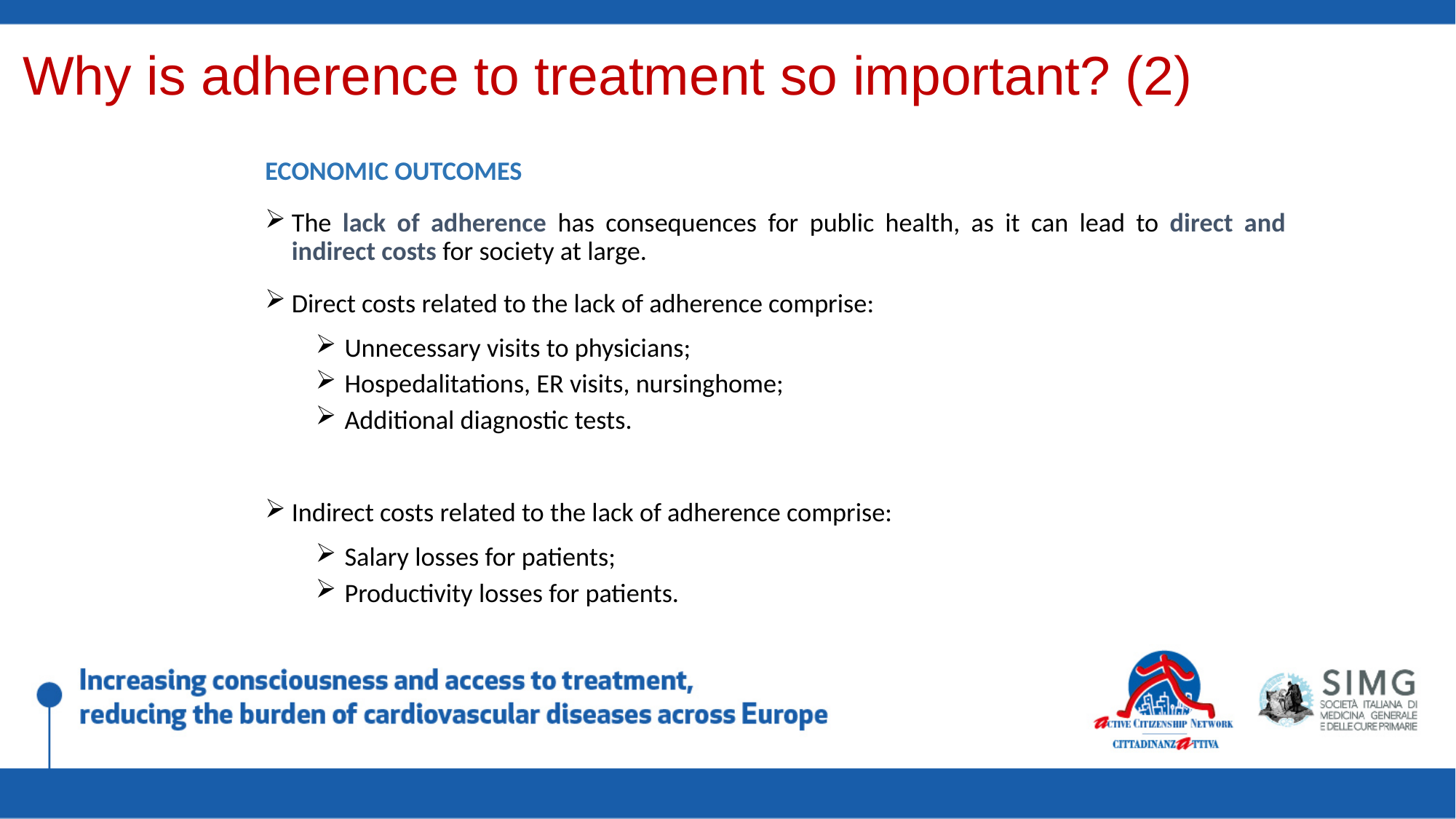

Why is adherence to treatment so important? (2)
ECONOMIC OUTCOMES
The lack of adherence has consequences for public health, as it can lead to direct and indirect costs for society at large.
Direct costs related to the lack of adherence comprise:
Unnecessary visits to physicians;
Hospedalitations, ER visits, nursinghome;
Additional diagnostic tests.

Indirect costs related to the lack of adherence comprise:
Salary losses for patients;
Productivity losses for patients.